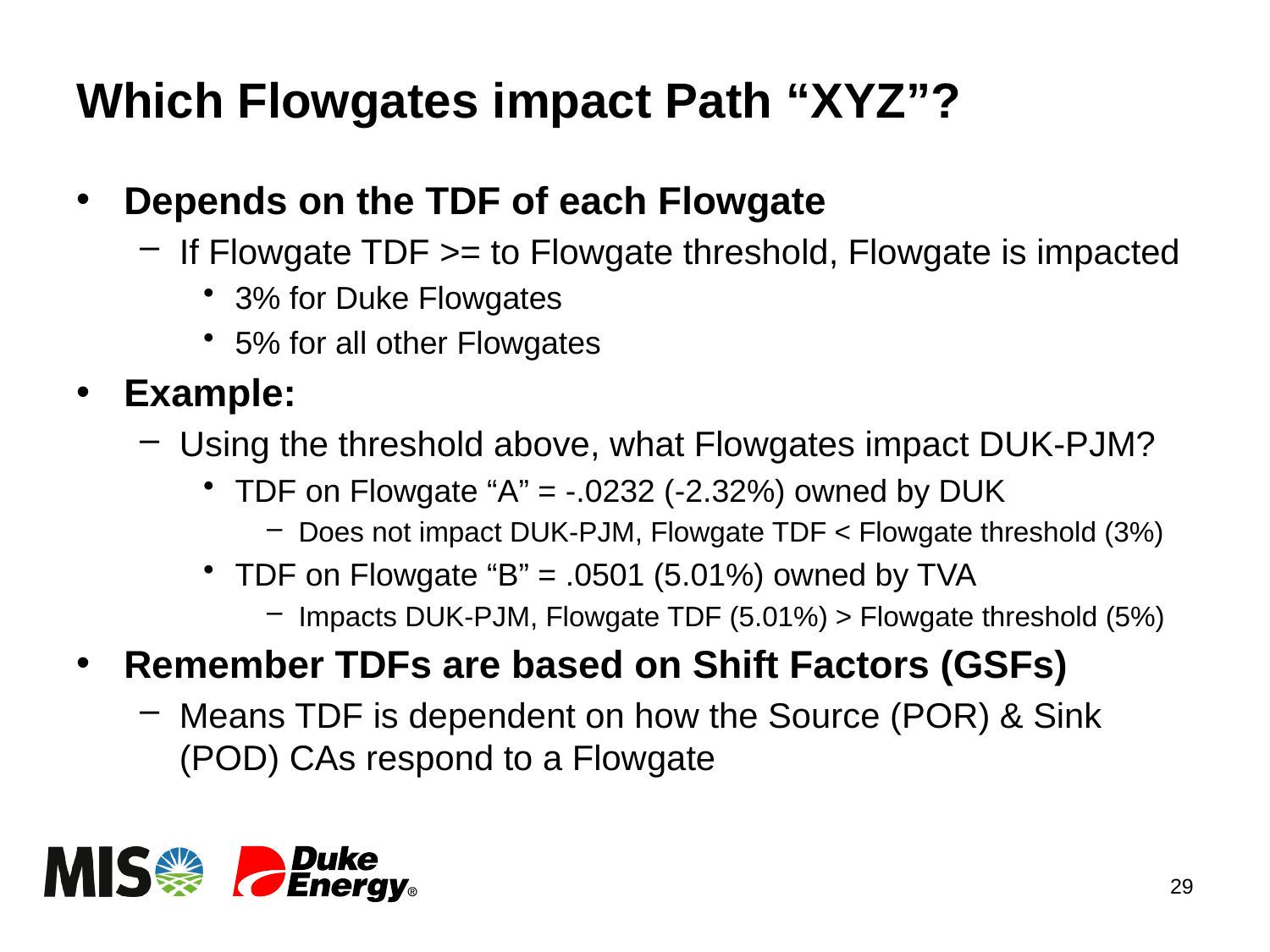

# Which Flowgates impact Path “XYZ”?
Depends on the TDF of each Flowgate
If Flowgate TDF >= to Flowgate threshold, Flowgate is impacted
3% for Duke Flowgates
5% for all other Flowgates
Example:
Using the threshold above, what Flowgates impact DUK-PJM?
TDF on Flowgate “A” = -.0232 (-2.32%) owned by DUK
Does not impact DUK-PJM, Flowgate TDF < Flowgate threshold (3%)
TDF on Flowgate “B” = .0501 (5.01%) owned by TVA
Impacts DUK-PJM, Flowgate TDF (5.01%) > Flowgate threshold (5%)
Remember TDFs are based on Shift Factors (GSFs)
Means TDF is dependent on how the Source (POR) & Sink (POD) CAs respond to a Flowgate
29